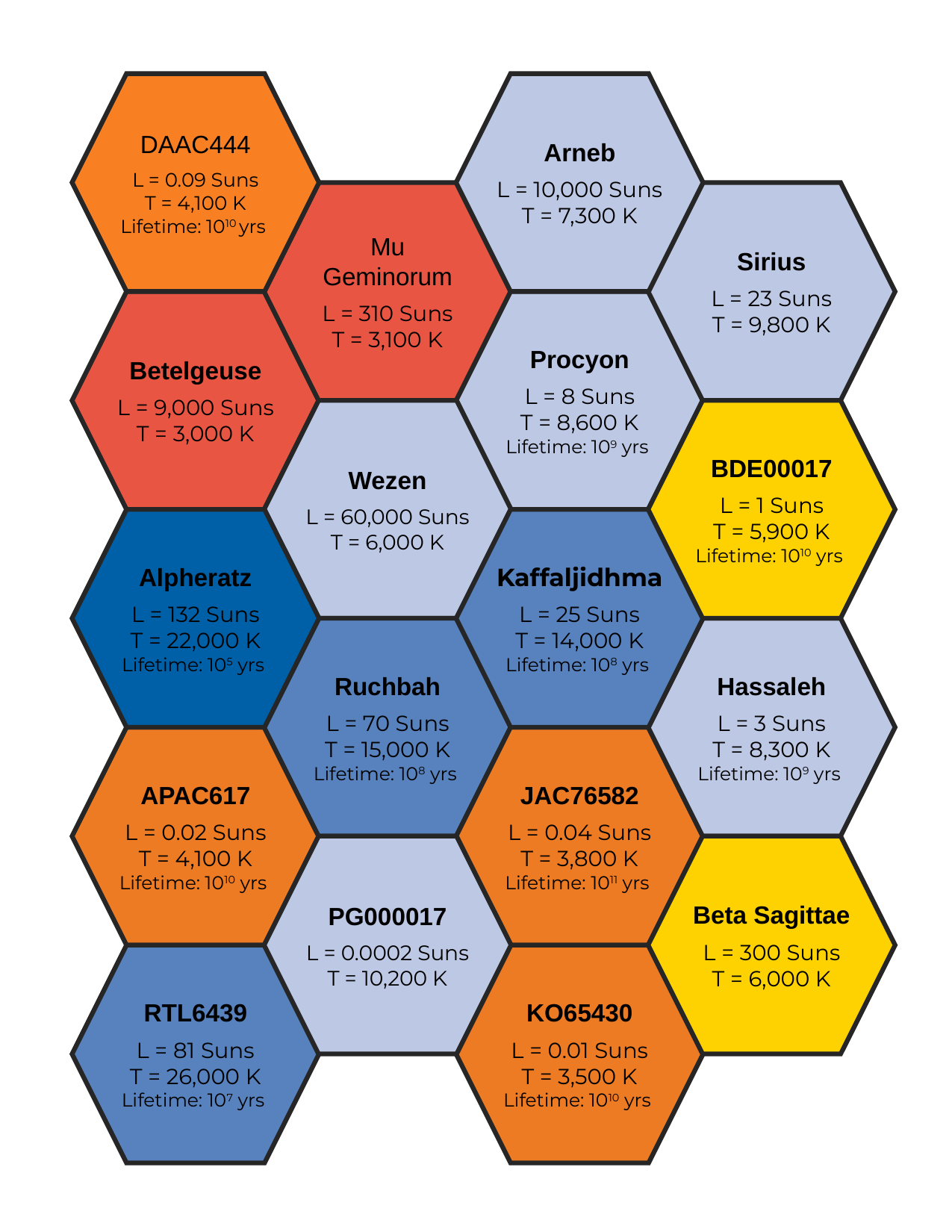

DAAC444
L = 0.09 Suns
T = 4,100 K
Lifetime: 1010 yrs
Arneb
L = 10,000 Suns
T = 7,300 K
Mu Geminorum
L = 310 Suns
T = 3,100 K
Sirius
L = 23 Suns
T = 9,800 K
Betelgeuse
L = 9,000 Suns
T = 3,000 K
Procyon
L = 8 Suns
T = 8,600 K
Lifetime: 109 yrs
Wezen
L = 60,000 Suns
T = 6,000 K
BDE00017
L = 1 Suns
T = 5,900 K
Lifetime: 1010 yrs
Alpheratz
L = 132 Suns
T = 22,000 K
Lifetime: 105 yrs
Kaffaljidhma
L = 25 Suns
T = 14,000 K
Lifetime: 108 yrs
Ruchbah
L = 70 Suns
T = 15,000 K
Lifetime: 108 yrs
Hassaleh
L = 3 Suns
T = 8,300 K
Lifetime: 109 yrs
APAC617
L = 0.02 Suns
T = 4,100 K
Lifetime: 1010 yrs
JAC76582
L = 0.04 Suns
T = 3,800 K
Lifetime: 1011 yrs
PG000017
L = 0.0002 Suns
T = 10,200 K
Beta Sagittae
L = 300 Suns
T = 6,000 K
RTL6439
L = 81 Suns
T = 26,000 K
Lifetime: 107 yrs
KO65430
L = 0.01 Suns
T = 3,500 K
Lifetime: 1010 yrs